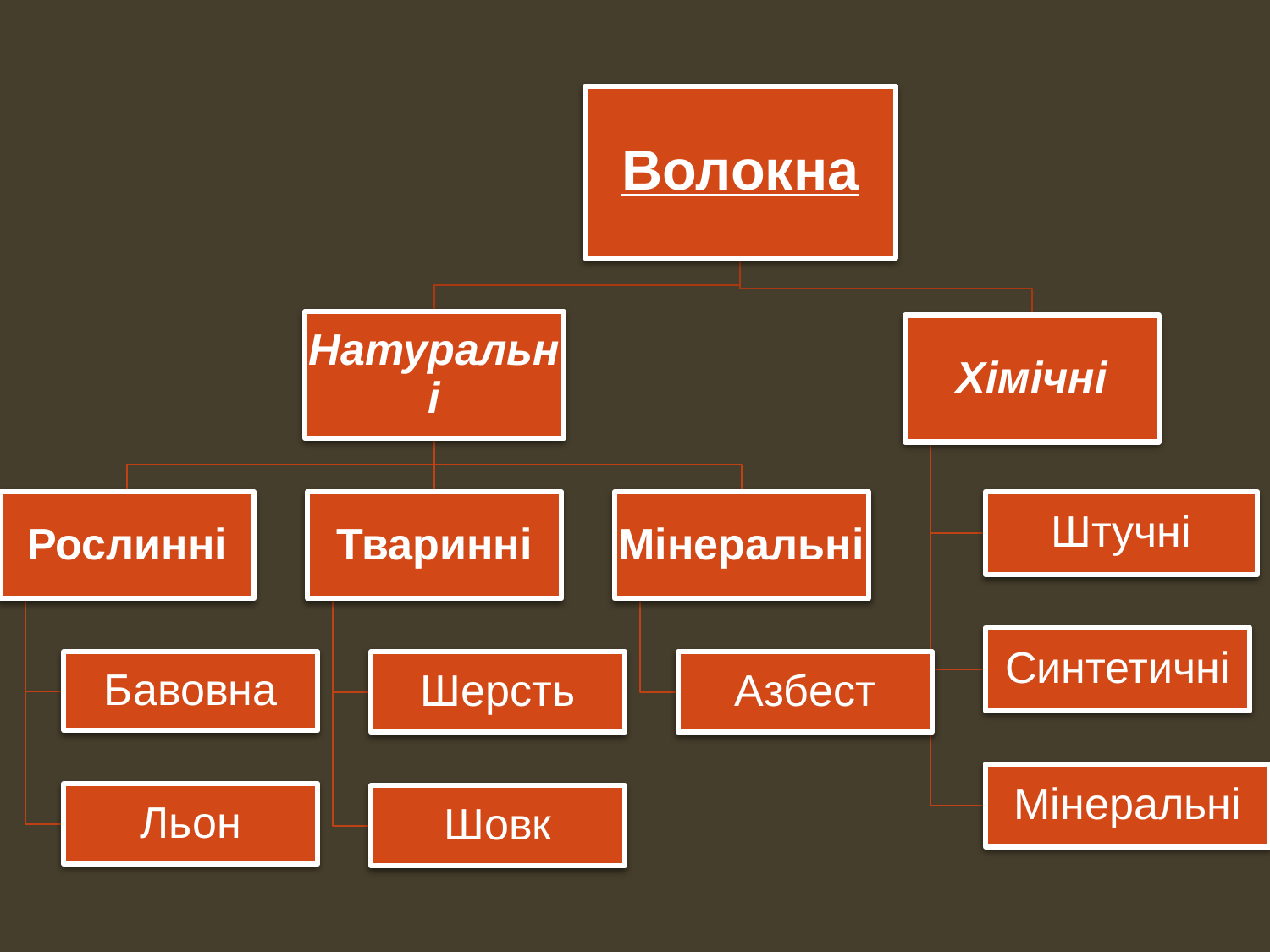

Волокна
Натуральні
Рослинні
Бавовна
Льон
Тваринні
Шерсть
Шовк
Мінеральні
Азбест
Хімічні
Штучні
Синтетичні
Мінеральні